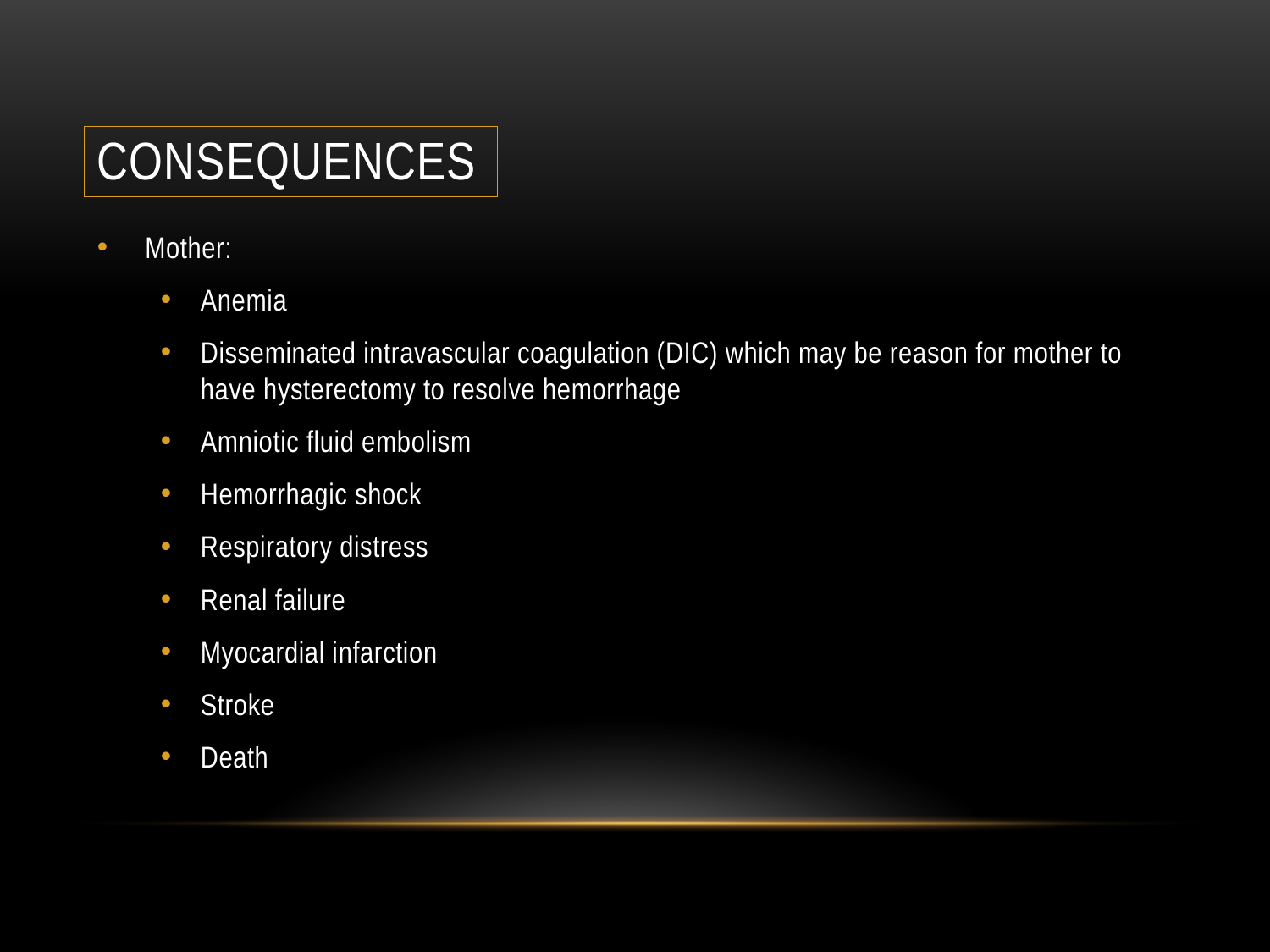

# Consequences
Mother:
Anemia
Disseminated intravascular coagulation (DIC) which may be reason for mother to have hysterectomy to resolve hemorrhage
Amniotic fluid embolism
Hemorrhagic shock
Respiratory distress
Renal failure
Myocardial infarction
Stroke
Death